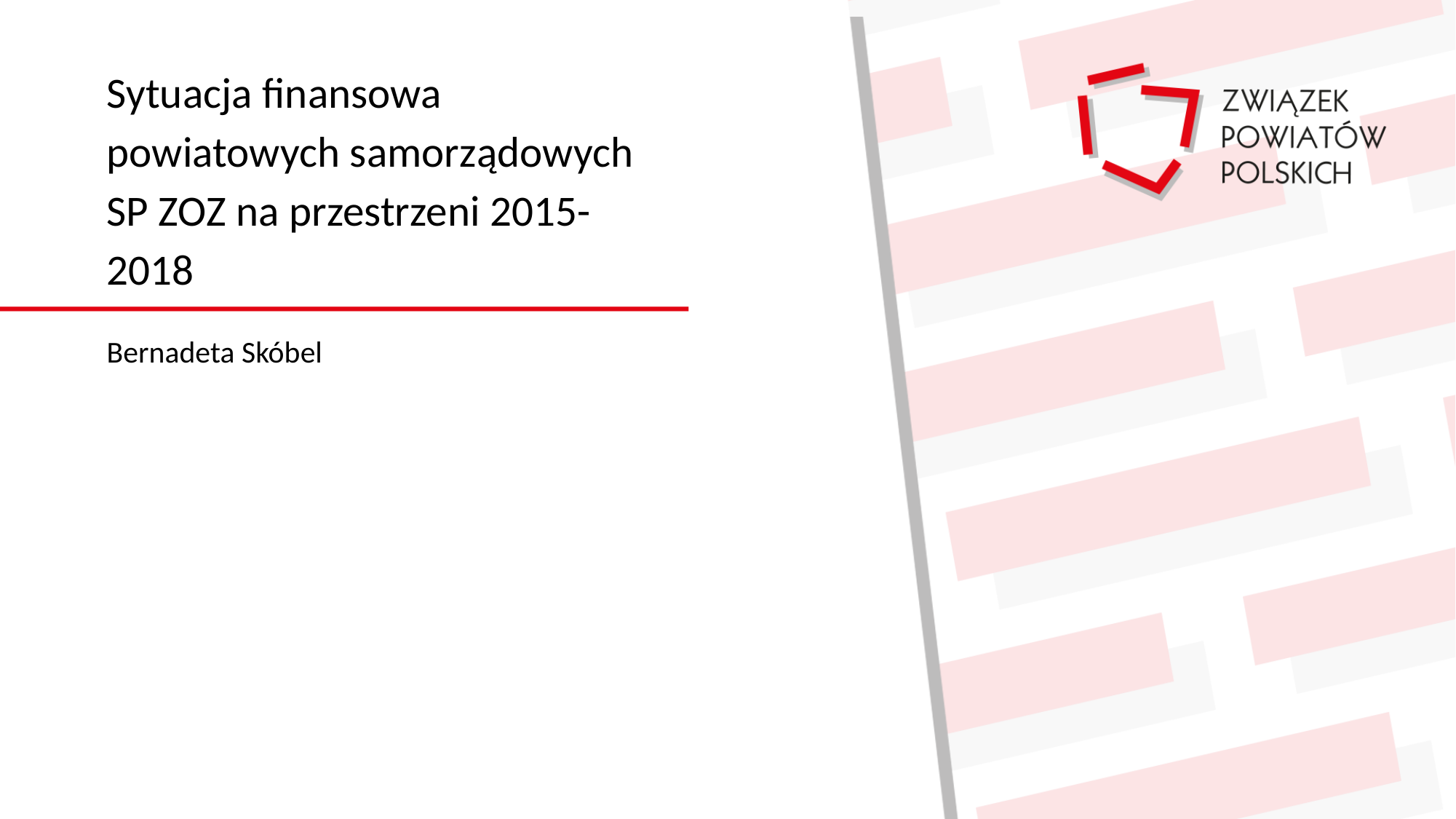

# Sytuacja finansowa powiatowych samorządowych SP ZOZ na przestrzeni 2015-2018
Bernadeta Skóbel